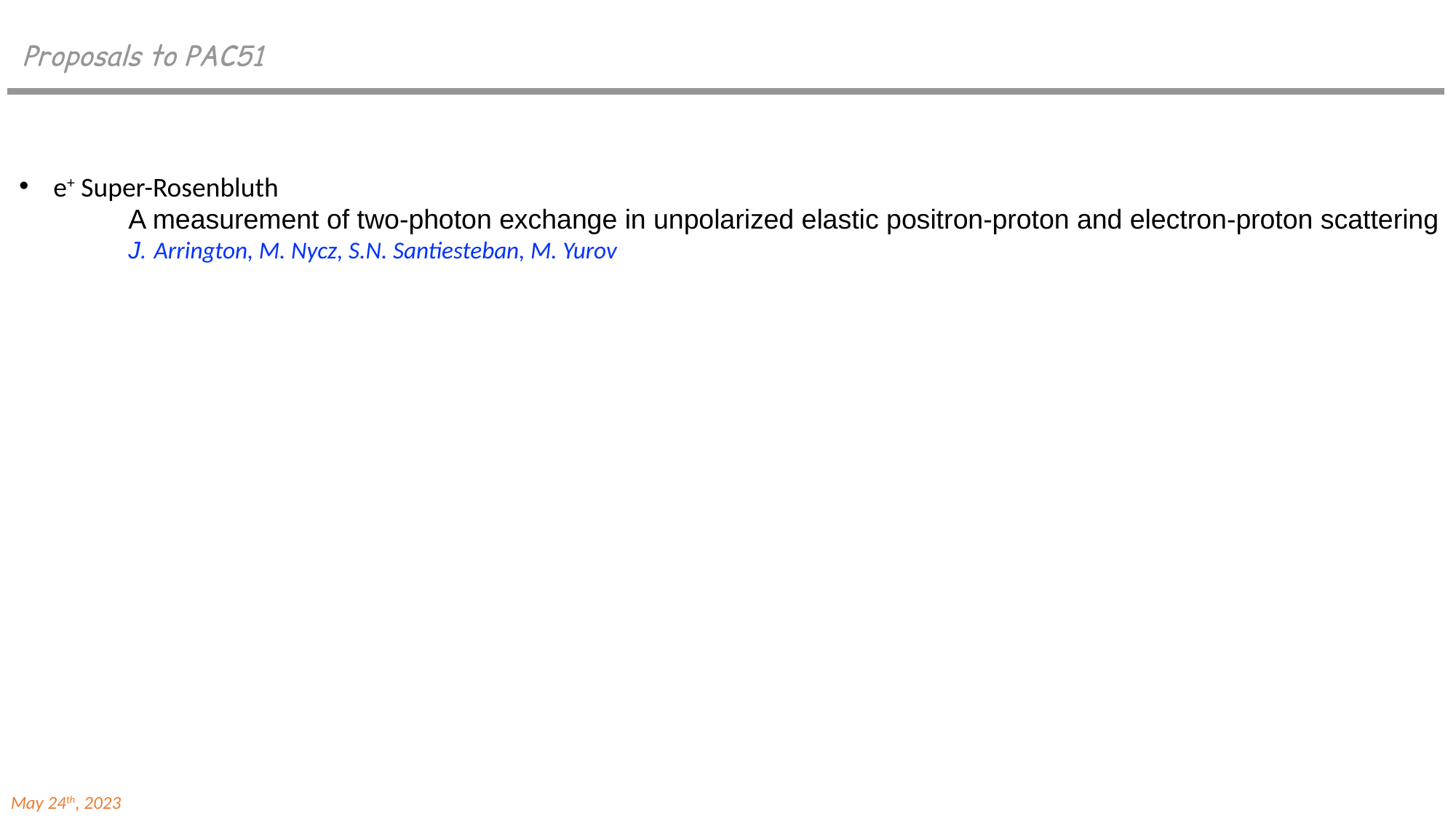

Proposals to PAC51

e+ Super-Rosenbluth
	A measurement of two-photon exchange in unpolarized elastic positron-proton and electron-proton scattering
	J. Arrington, M. Nycz, S.N. Santiesteban, M. Yurov
May 24th, 2023